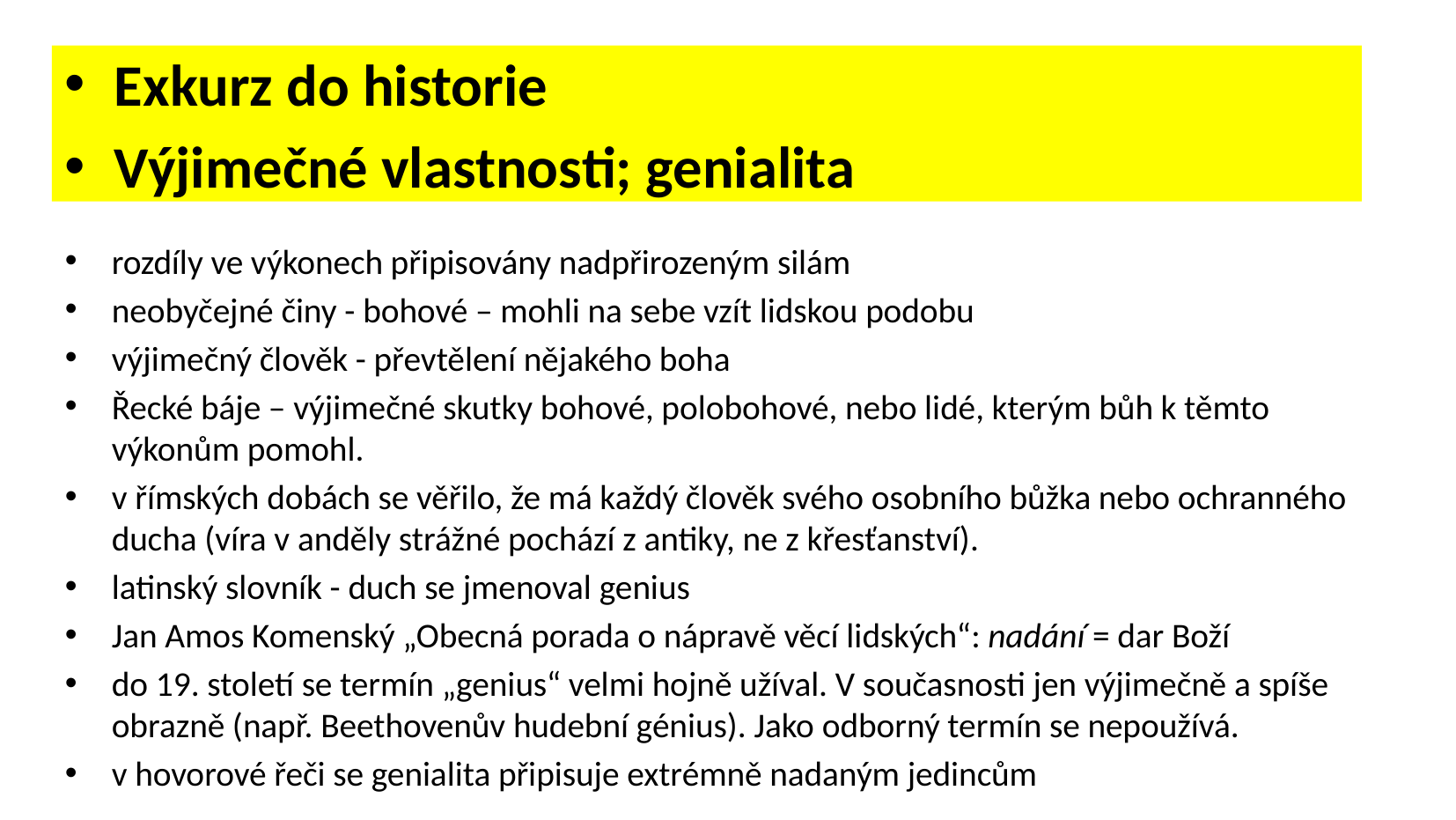

Exkurz do historie
Výjimečné vlastnosti; genialita
rozdíly ve výkonech připisovány nadpřirozeným silám
neobyčejné činy - bohové – mohli na sebe vzít lidskou podobu
výjimečný člověk - převtělení nějakého boha
Řecké báje – výjimečné skutky bohové, polobohové, nebo lidé, kterým bůh k těmto výkonům pomohl.
v římských dobách se věřilo, že má každý člověk svého osobního bůžka nebo ochranného ducha (víra v anděly strážné pochází z antiky, ne z křesťanství).
latinský slovník - duch se jmenoval genius
Jan Amos Komenský „Obecná porada o nápravě věcí lidských“: nadání = dar Boží
do 19. století se termín „genius“ velmi hojně užíval. V současnosti jen výjimečně a spíše obrazně (např. Beethovenův hudební génius). Jako odborný termín se nepoužívá.
v hovorové řeči se genialita připisuje extrémně nadaným jedincům